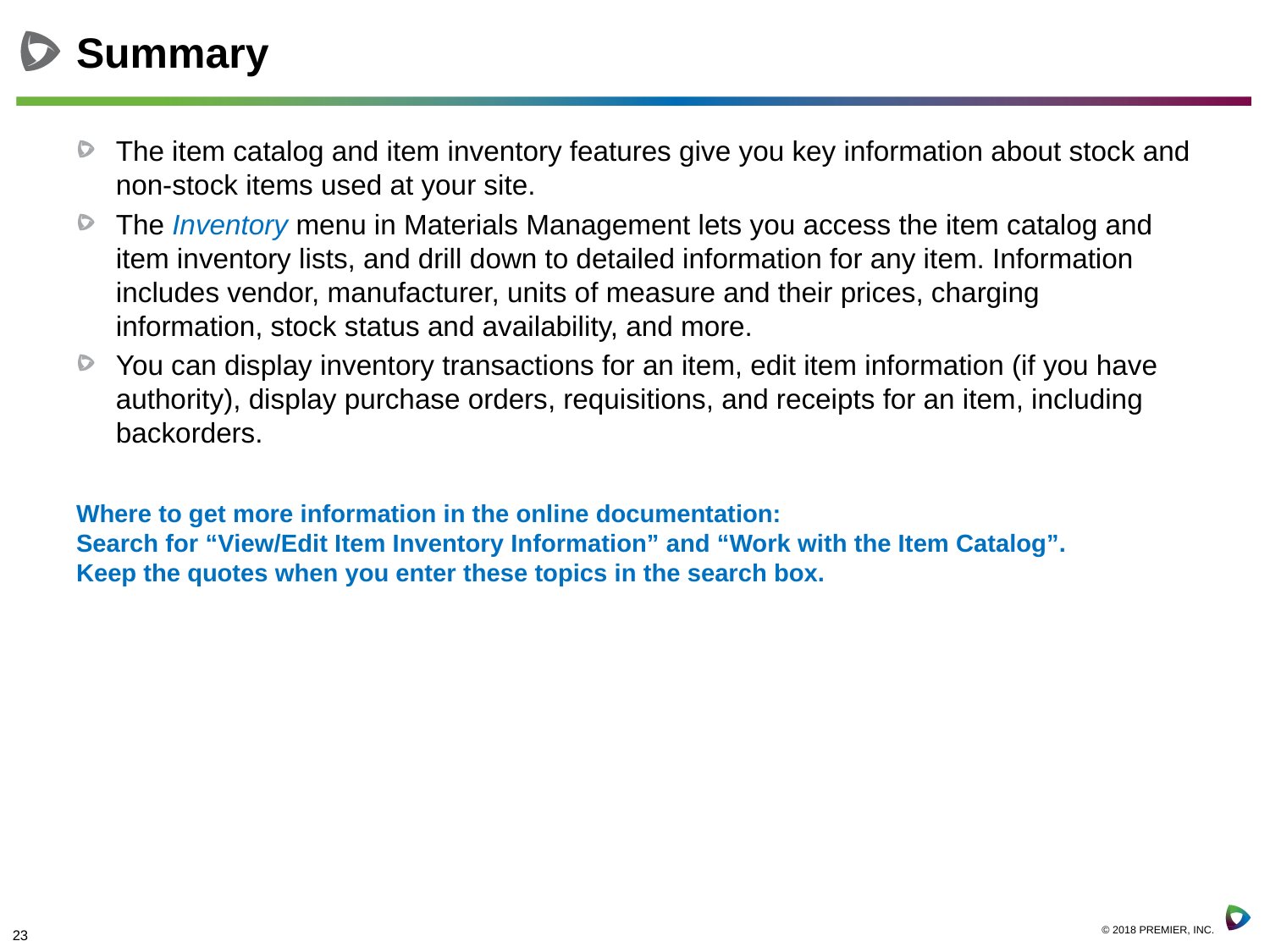

# Summary
The item catalog and item inventory features give you key information about stock and non-stock items used at your site.
The Inventory menu in Materials Management lets you access the item catalog and item inventory lists, and drill down to detailed information for any item. Information includes vendor, manufacturer, units of measure and their prices, charging information, stock status and availability, and more.
You can display inventory transactions for an item, edit item information (if you have authority), display purchase orders, requisitions, and receipts for an item, including backorders.
Where to get more information in the online documentation:
Search for “View/Edit Item Inventory Information” and “Work with the Item Catalog”.
Keep the quotes when you enter these topics in the search box.